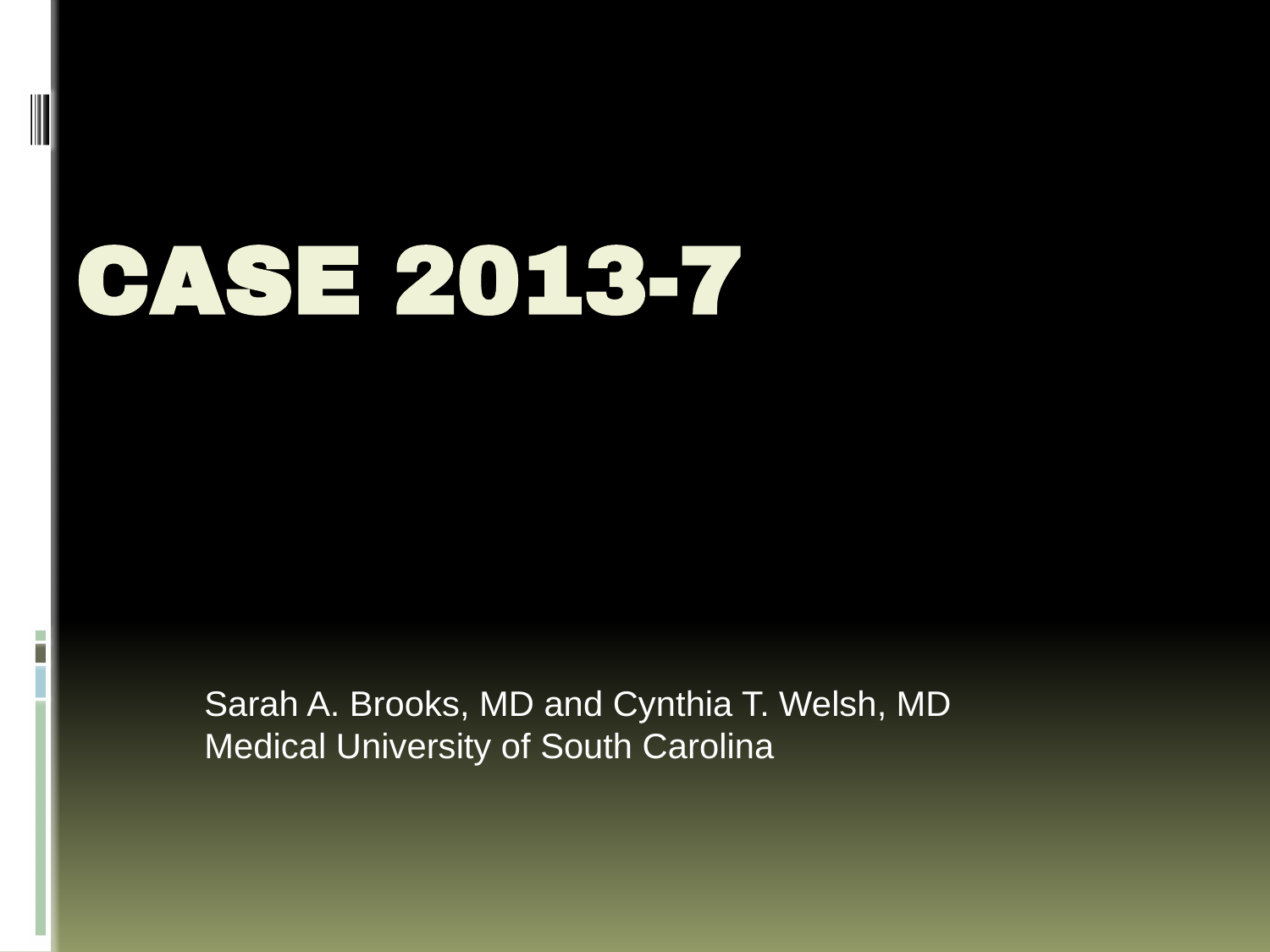

# Case 2013-7
Sarah A. Brooks, MD and Cynthia T. Welsh, MD
Medical University of South Carolina